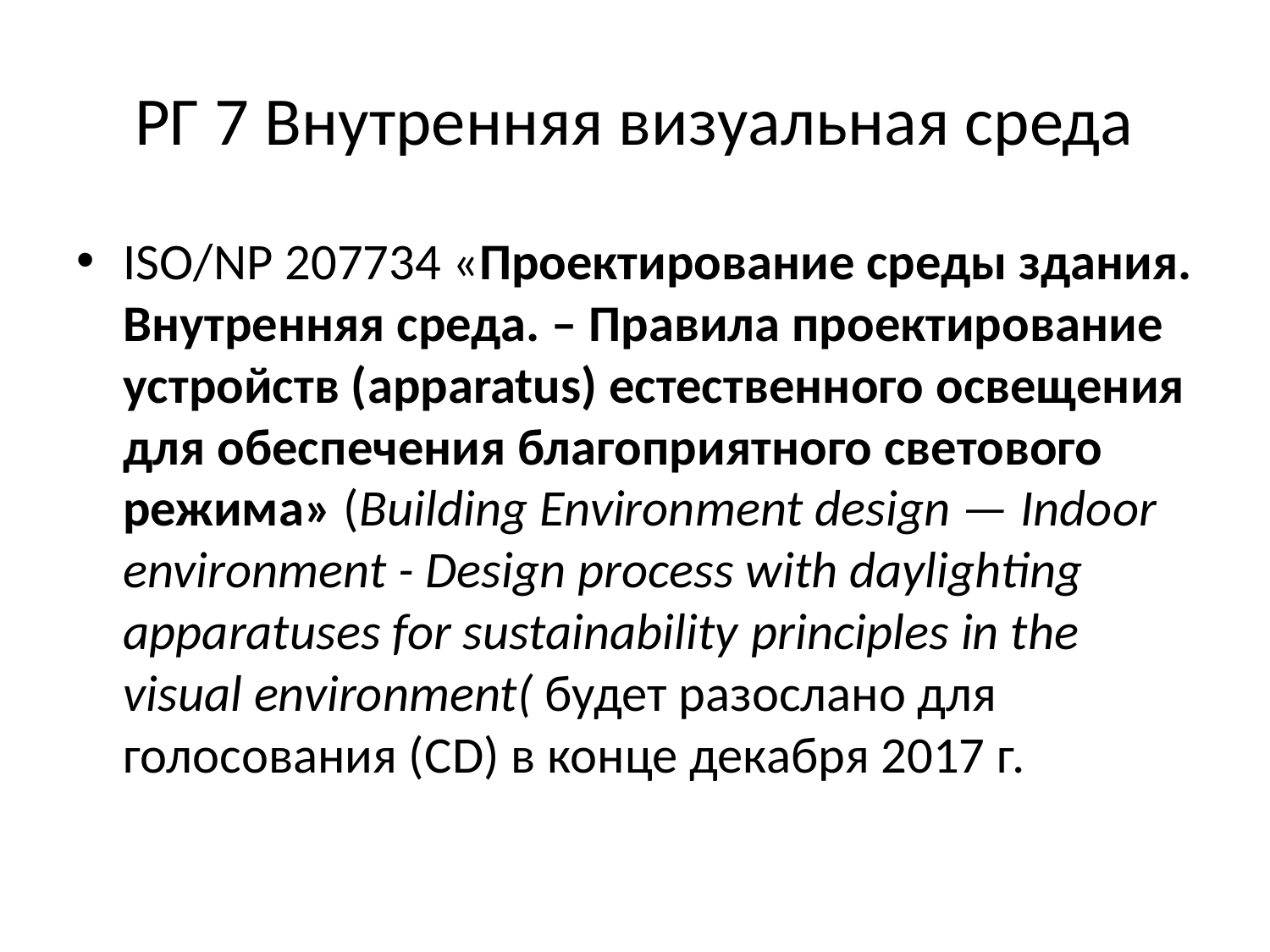

# РГ 7 Внутренняя визуальная среда
ISO/NP 207734 «Проектирование среды здания. Внутренняя среда. – Правила проектирование устройств (apparatus) естественного освещения для обеспечения благоприятного светового режима» (Building Environment design — Indoor environment - Design process with daylighting apparatuses for sustainability principles in the visual environment( будет разослано для голосования (CD) в конце декабря 2017 г.